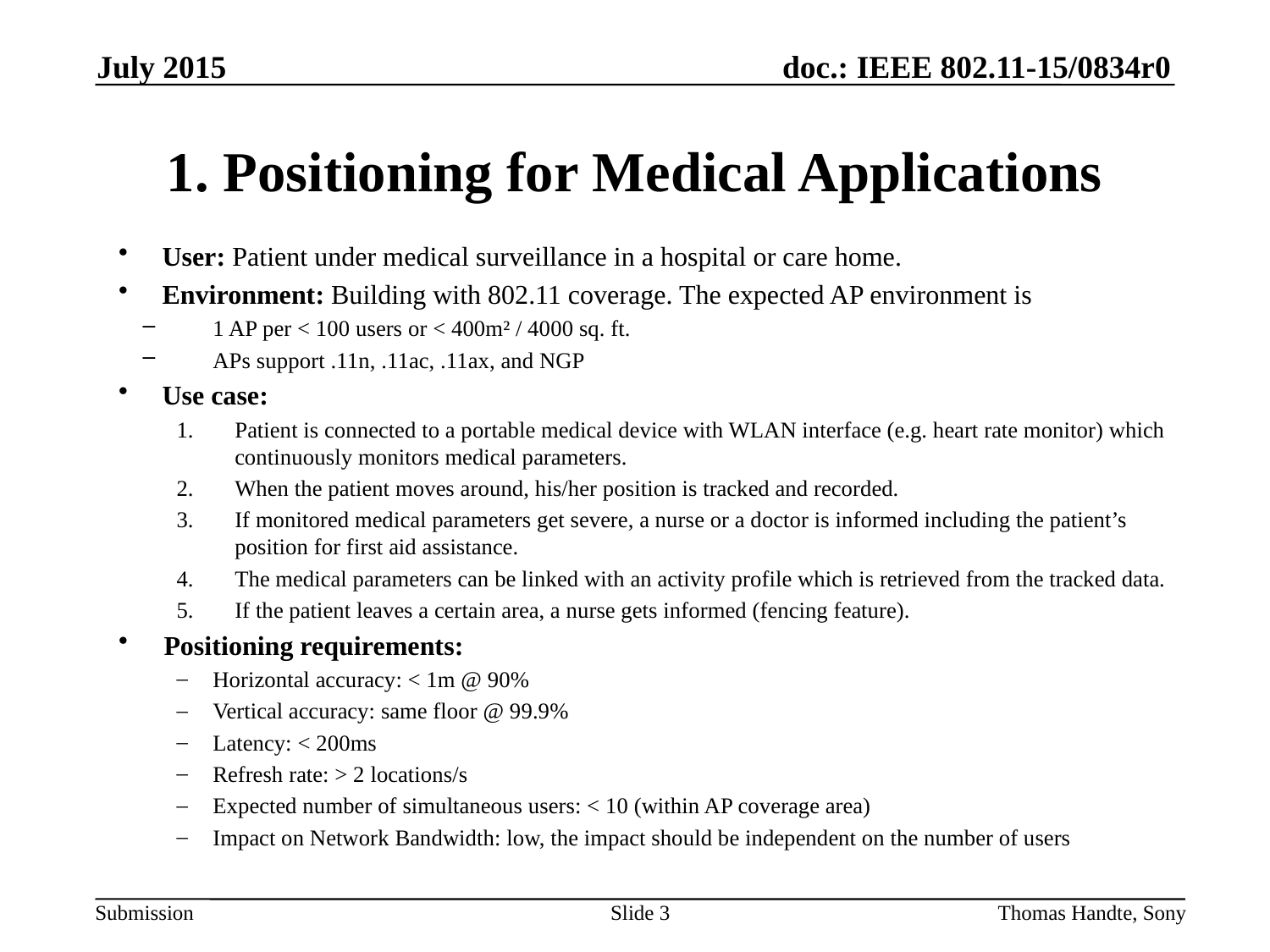

July 2015
# 1. Positioning for Medical Applications
User: Patient under medical surveillance in a hospital or care home.
Environment: Building with 802.11 coverage. The expected AP environment is
1 AP per < 100 users or < 400m² / 4000 sq. ft.
APs support .11n, .11ac, .11ax, and NGP
Use case:
Patient is connected to a portable medical device with WLAN interface (e.g. heart rate monitor) which continuously monitors medical parameters.
When the patient moves around, his/her position is tracked and recorded.
If monitored medical parameters get severe, a nurse or a doctor is informed including the patient’s position for first aid assistance.
The medical parameters can be linked with an activity profile which is retrieved from the tracked data.
If the patient leaves a certain area, a nurse gets informed (fencing feature).
Positioning requirements:
Horizontal accuracy: < 1m @ 90%
Vertical accuracy: same floor @ 99.9%
Latency: < 200ms
Refresh rate: > 2 locations/s
Expected number of simultaneous users: < 10 (within AP coverage area)
Impact on Network Bandwidth: low, the impact should be independent on the number of users
Slide 3
Thomas Handte, Sony